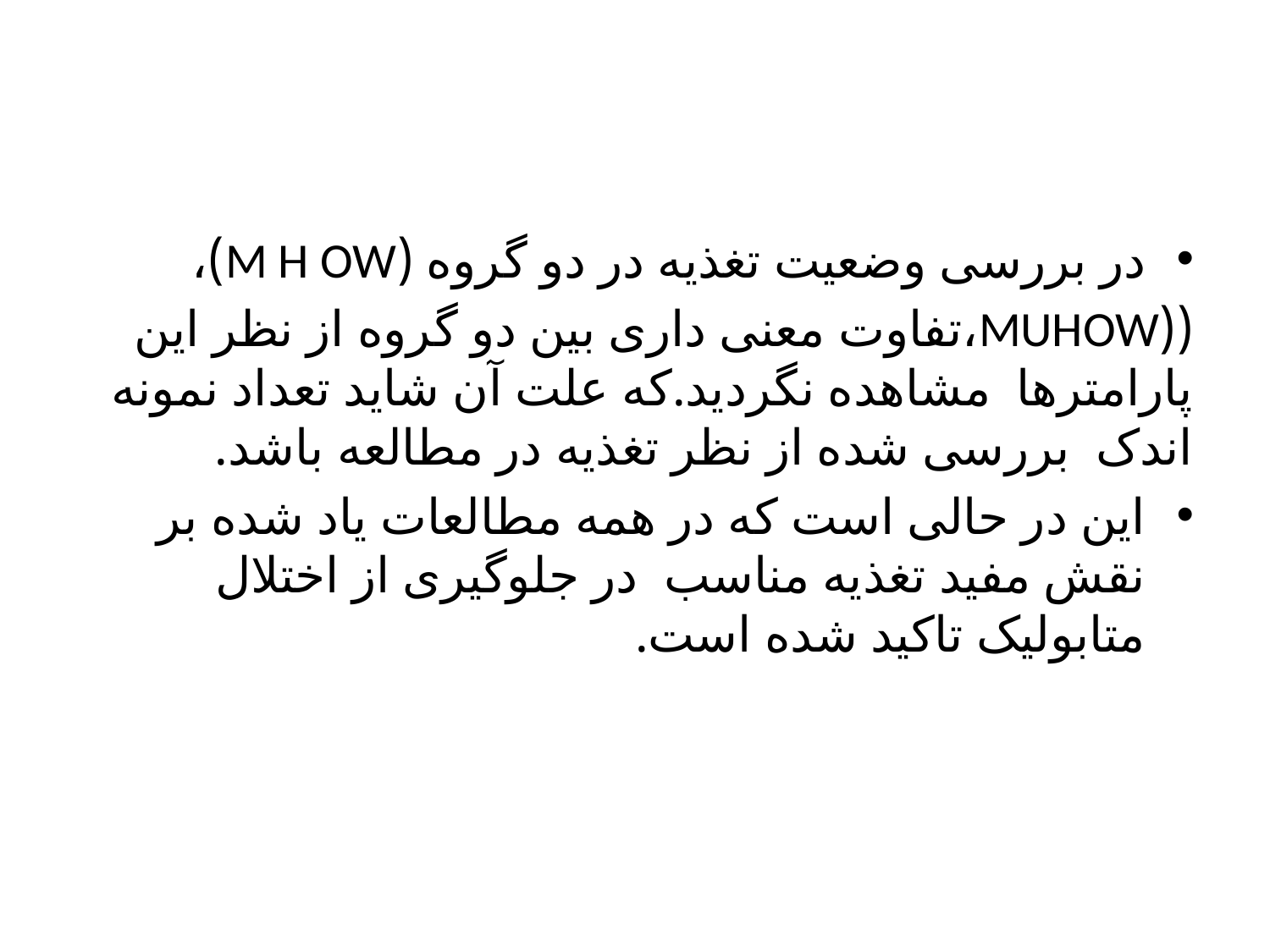

#
در بررسی وضعیت تغذیه در دو گروه (M H OW)،
((MUHOW،تفاوت معنی داری بین دو گروه از نظر این پارامترها  مشاهده نگردید.که علت آن شاید تعداد نمونه اندک  بررسی شده از نظر تغذیه در مطالعه باشد.
این در حالی است که در همه مطالعات یاد شده بر نقش مفید تغذیه مناسب  در جلوگیری از اختلال متابولیک تاکید شده است.